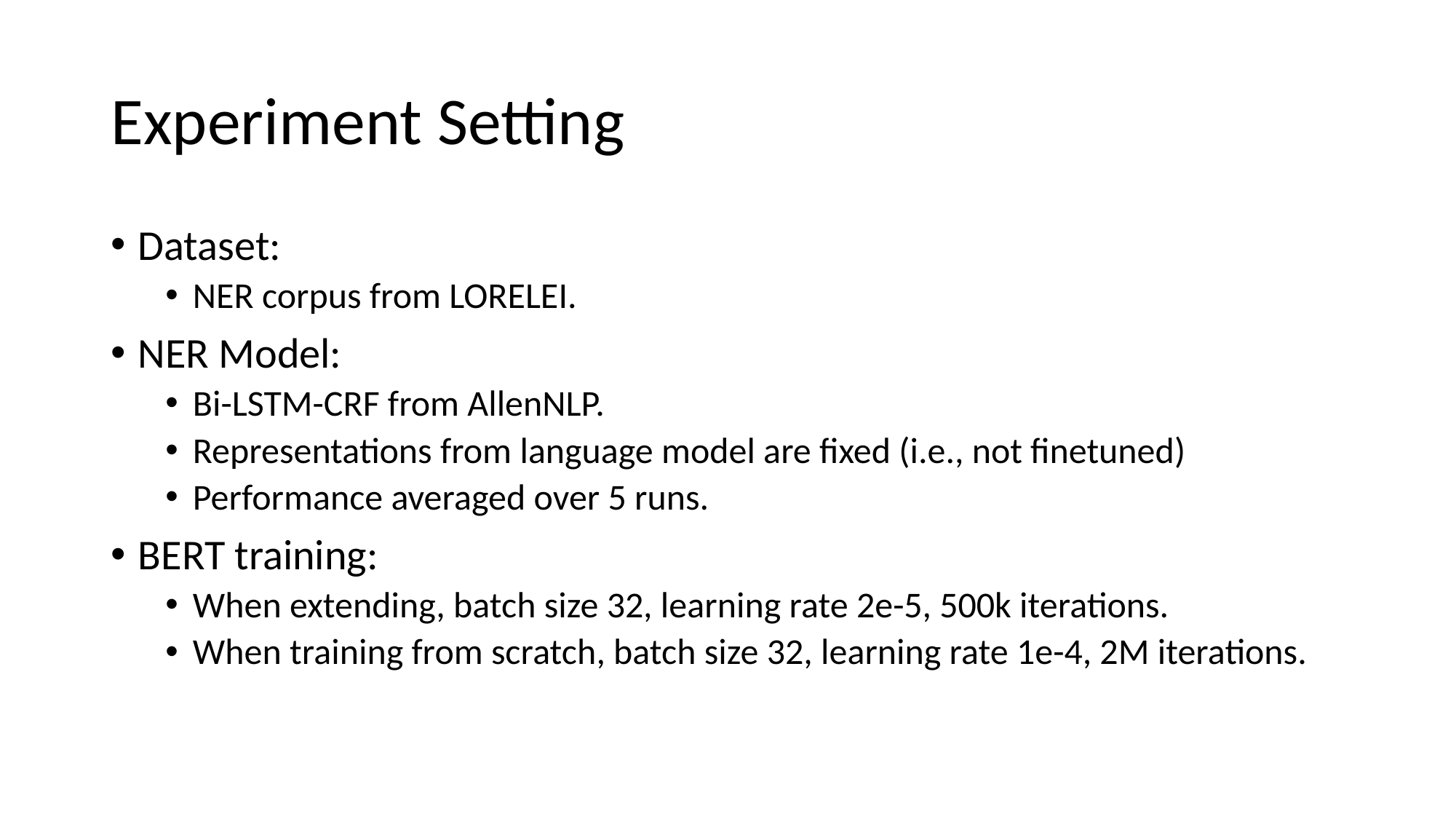

# Experiment Setting
Dataset:
NER corpus from LORELEI.
NER Model:
Bi-LSTM-CRF from AllenNLP.
Representations from language model are fixed (i.e., not finetuned)
Performance averaged over 5 runs.
BERT training:
When extending, batch size 32, learning rate 2e-5, 500k iterations.
When training from scratch, batch size 32, learning rate 1e-4, 2M iterations.